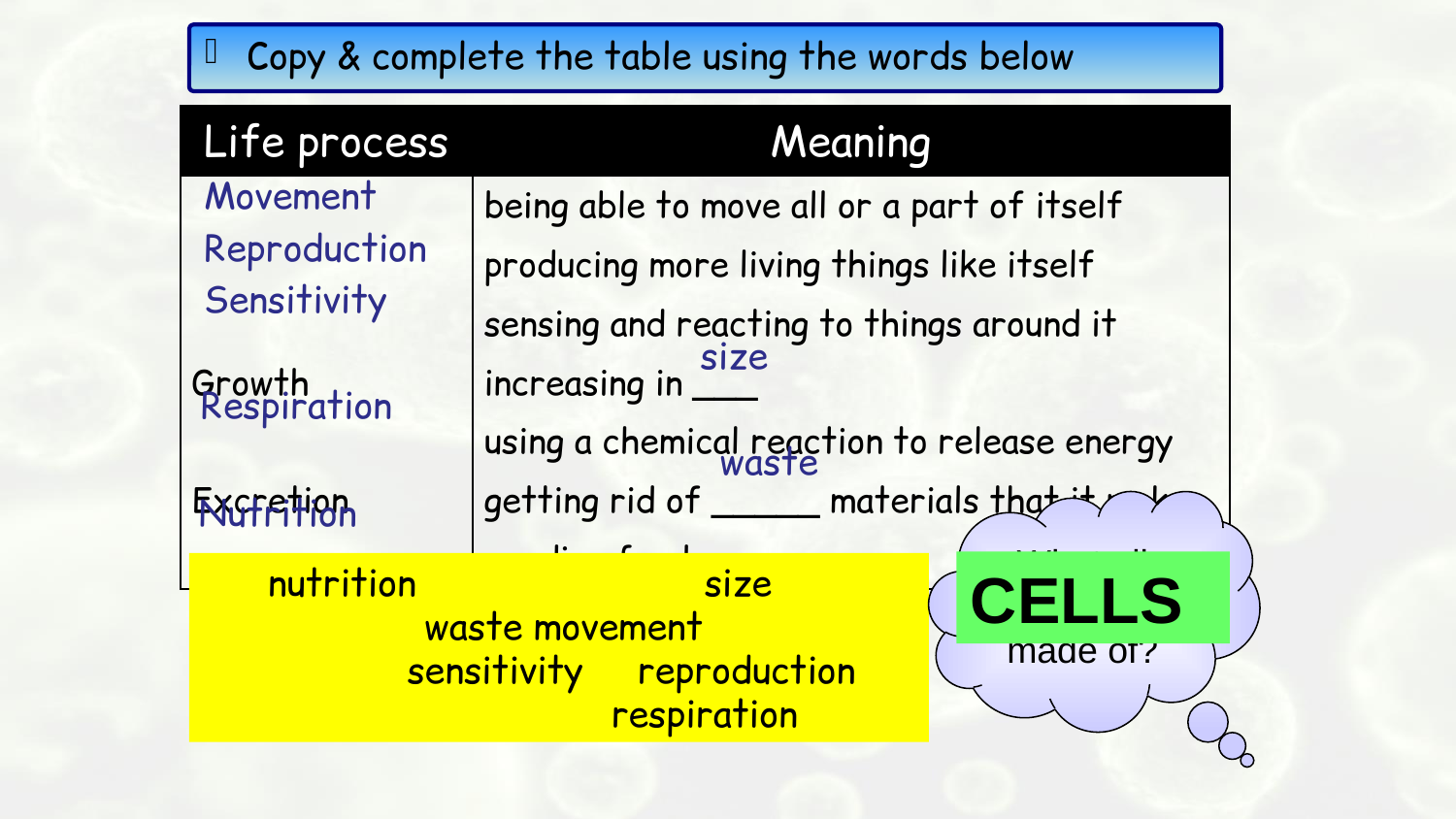

Copy & complete the table using the words below
| Life process | Meaning |
| --- | --- |
|  | being able to move all or a part of itself |
|  | producing more living things like itself |
|  | sensing and reacting to things around it |
| Growth | increasing in \_\_\_ |
|  | using a chemical reaction to release energy |
| Excretion | getting rid of \_\_\_\_\_ materials that it makes |
|  | needing food |
Movement
Reproduction
Sensitivity
size
Respiration
waste
Nutrition
What all organisms made of?
CELLS
nutrition		size		 waste movement  		sensitivity     reproduction		respiration